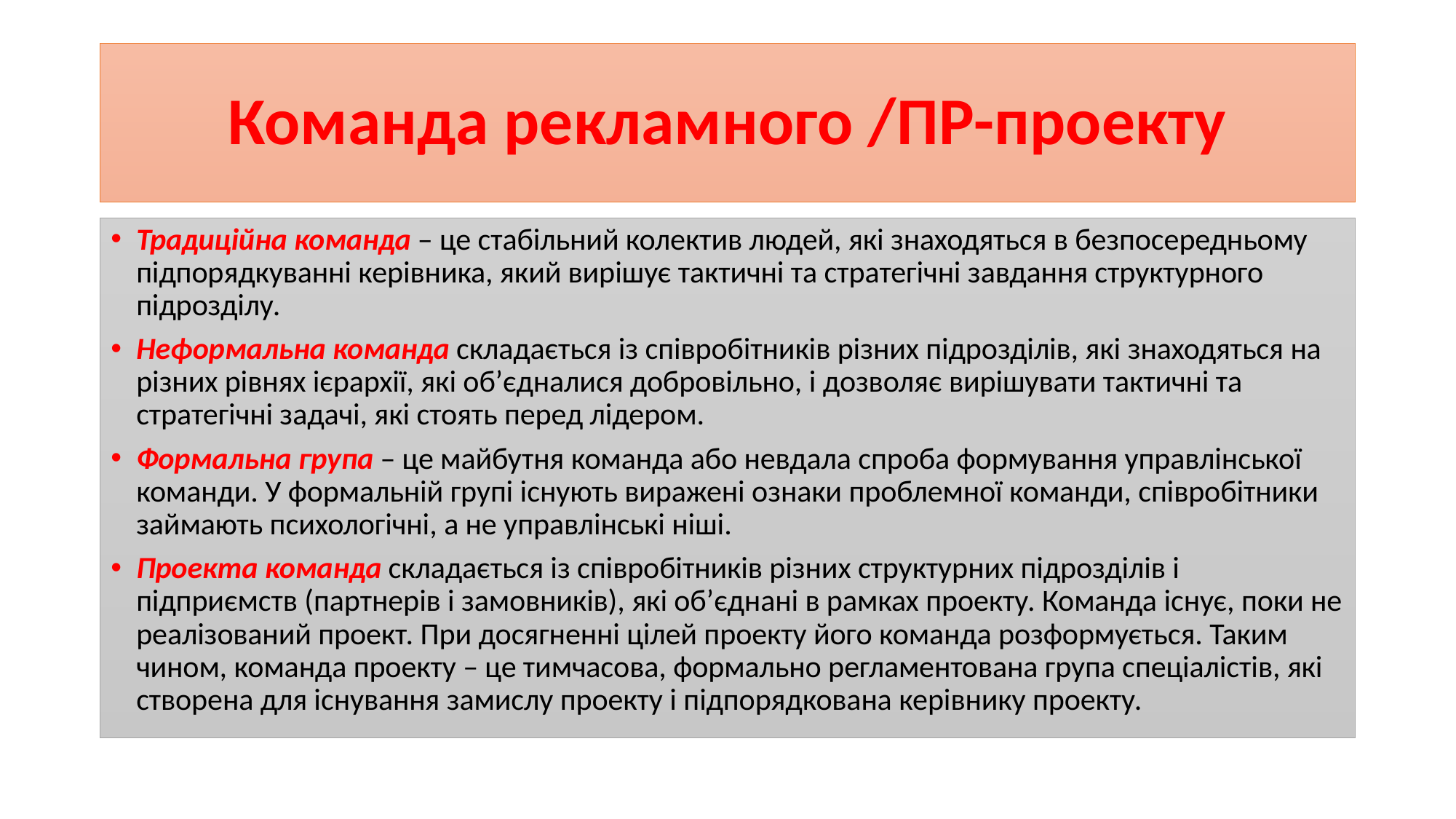

# Команда рекламного /ПР-проекту
Традиційна команда – це стабільний колектив людей, які знаходяться в безпосередньому підпорядкуванні керівника, який вирішує тактичні та стратегічні завдання структурного підрозділу.
Неформальна команда складається із співробітників різних підрозділів, які знаходяться на різних рівнях ієрархії, які об’єдналися добровільно, і дозволяє вирішувати тактичні та стратегічні задачі, які стоять перед лідером.
Формальна група – це майбутня команда або невдала спроба формування управлінської команди. У формальній групі існують виражені ознаки проблемної команди, співробітники займають психологічні, а не управлінські ніші.
Проекта команда складається із співробітників різних структурних підрозділів і підприємств (партнерів і замовників), які об’єднані в рамках проекту. Команда існує, поки не реалізований проект. При досягненні цілей проекту його команда розформується. Таким чином, команда проекту – це тимчасова, формально регламентована група спеціалістів, які створена для існування замислу проекту і підпорядкована керівнику проекту.